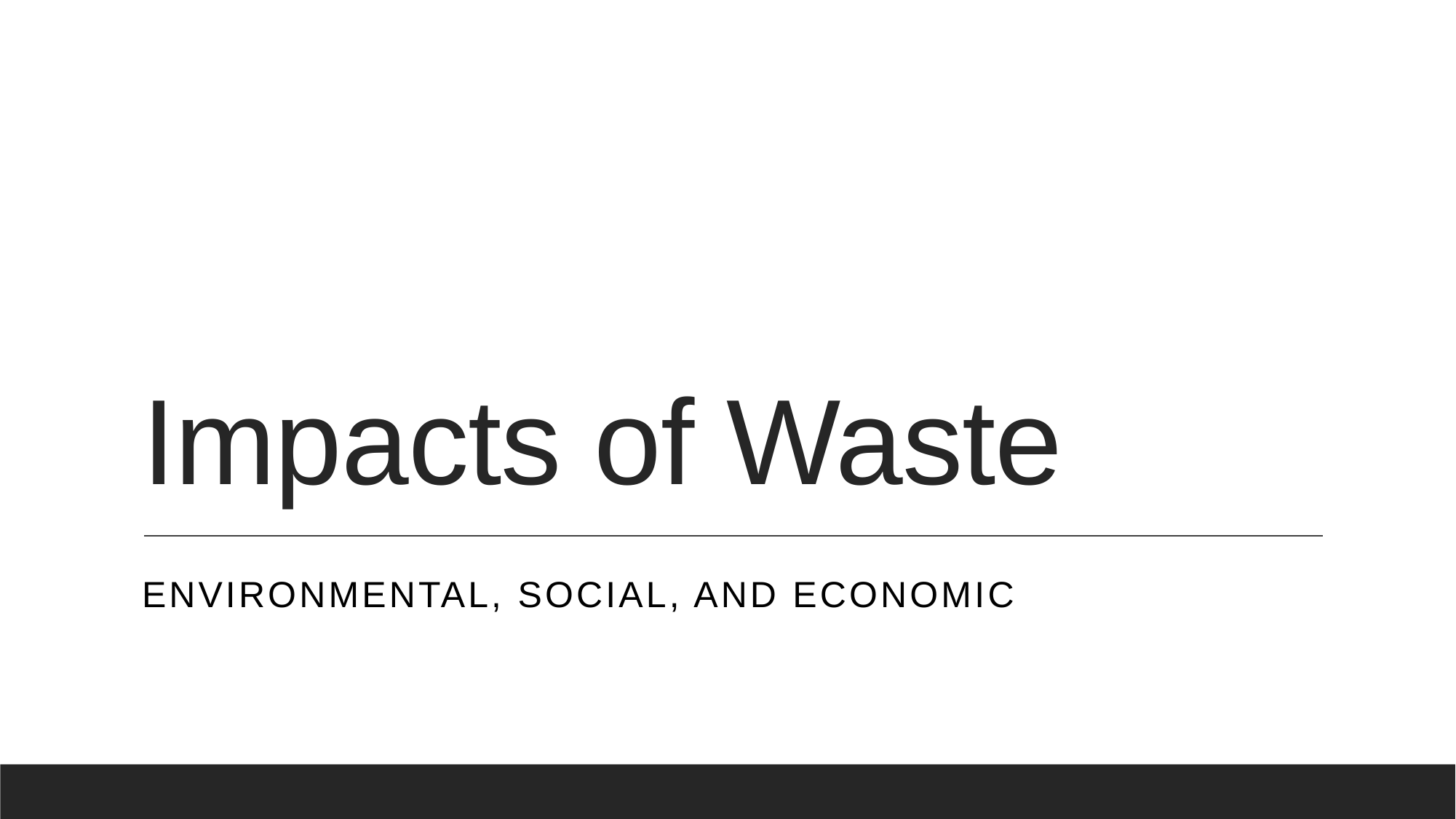

# Impacts of Waste
Environmental, Social, and Economic